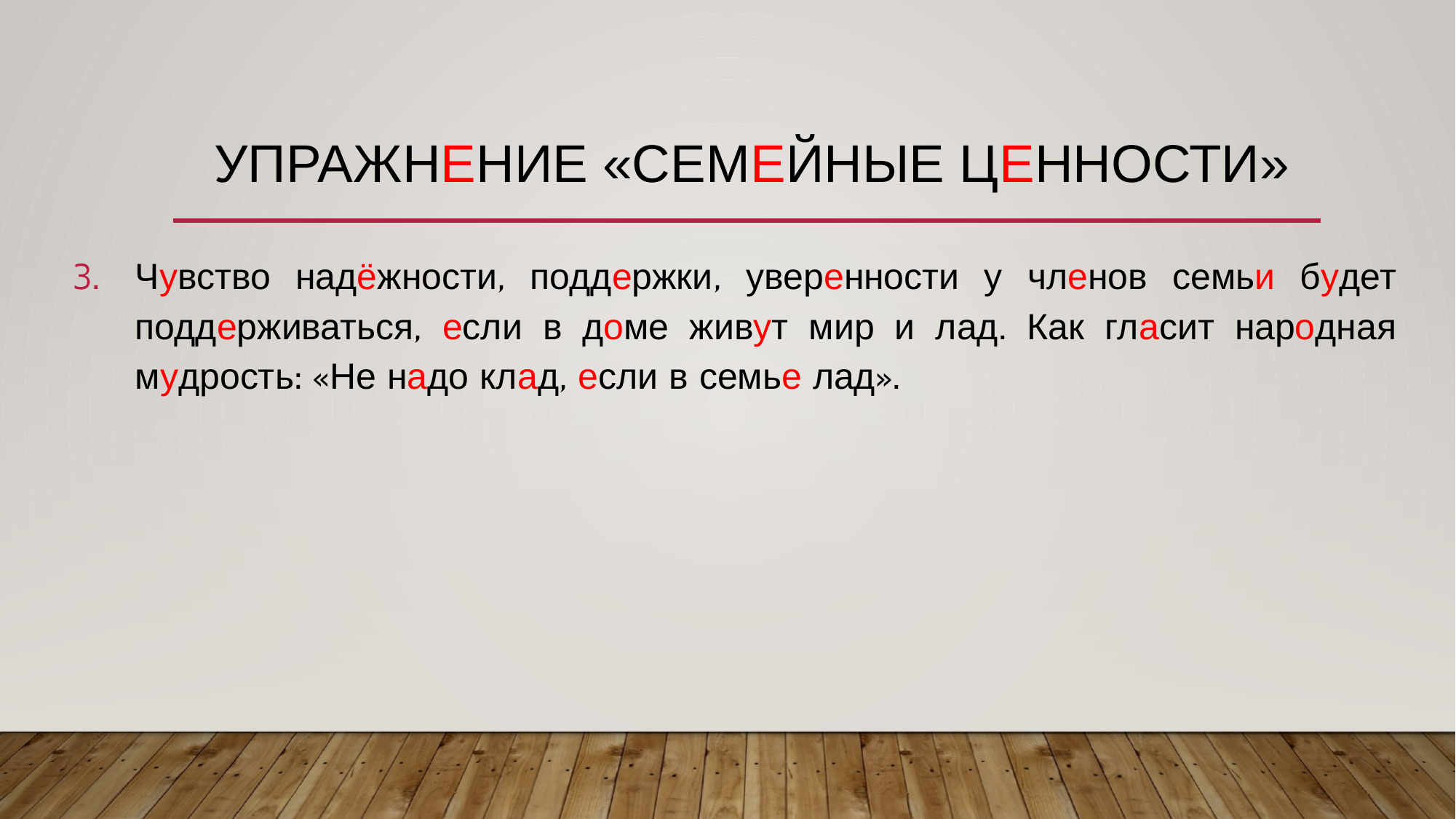

# Упражнение «Семейные ценности»
Чувство надёжности, поддержки, уверенности у членов семьи будет поддерживаться, если в доме живут мир и лад. Как гласит народная мудрость: «Не надо клад, если в семье лад».